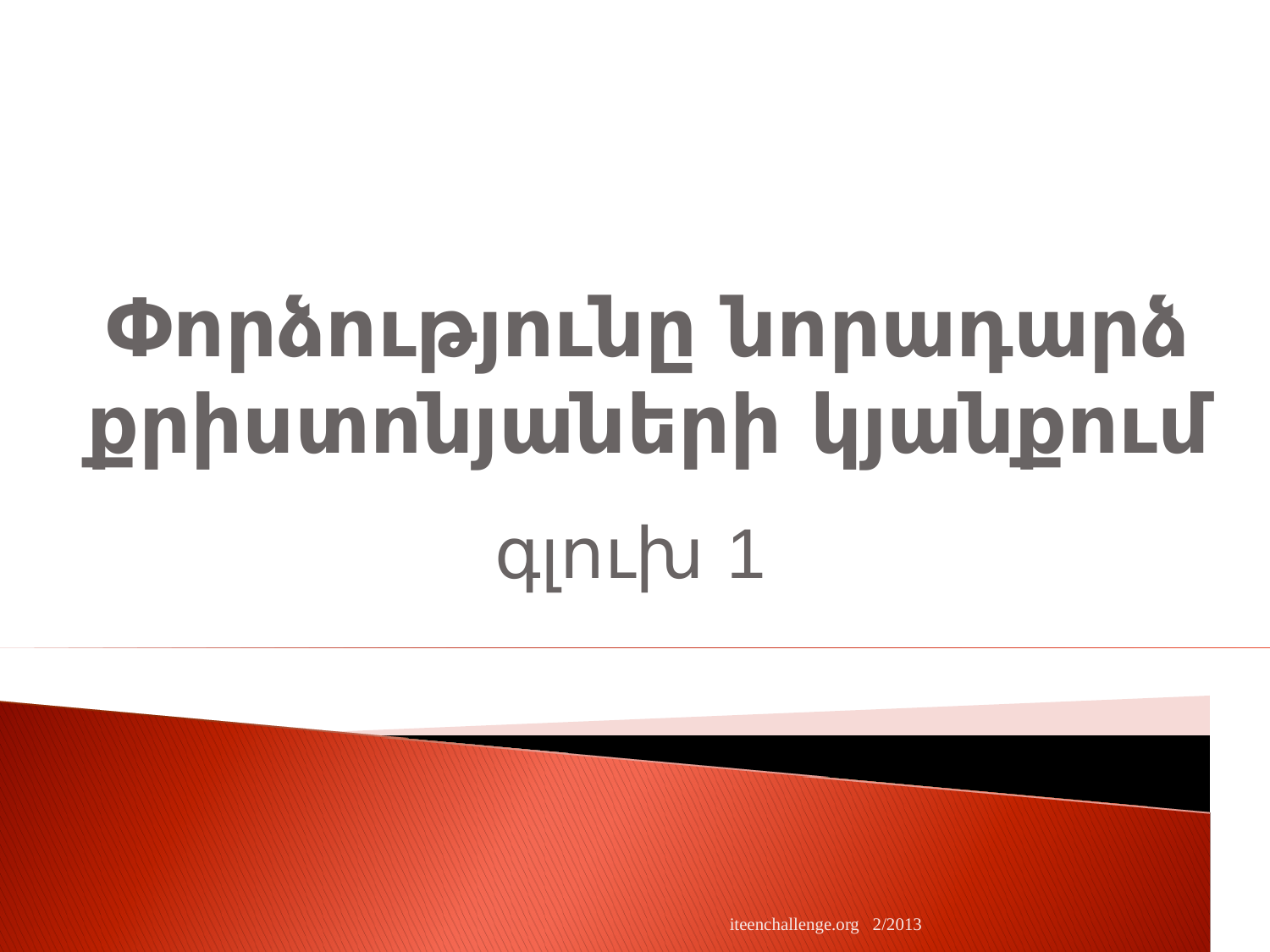

# Փորձությունը նորադարձ քրիստոնյաների կյանքում
գլուխ 1
iteenchallenge.org   2/2013